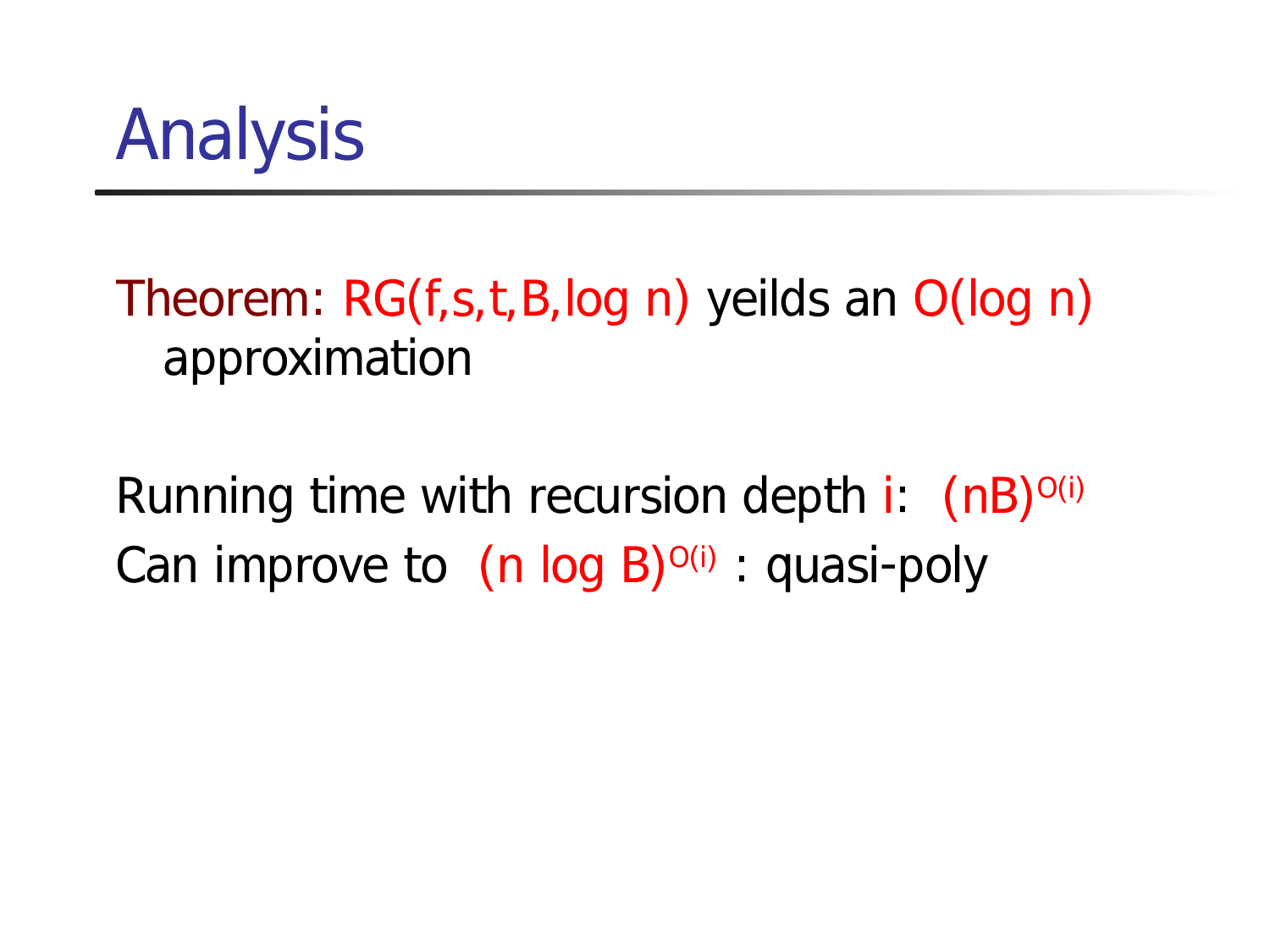

# Analysis
Theorem: RG(f,s,t,B,log n) yeilds an O(log n) approximation

Running time with recursion depth i:  (nB)O(i)
Can improve to  (n log B)O(i) : quasi-poly